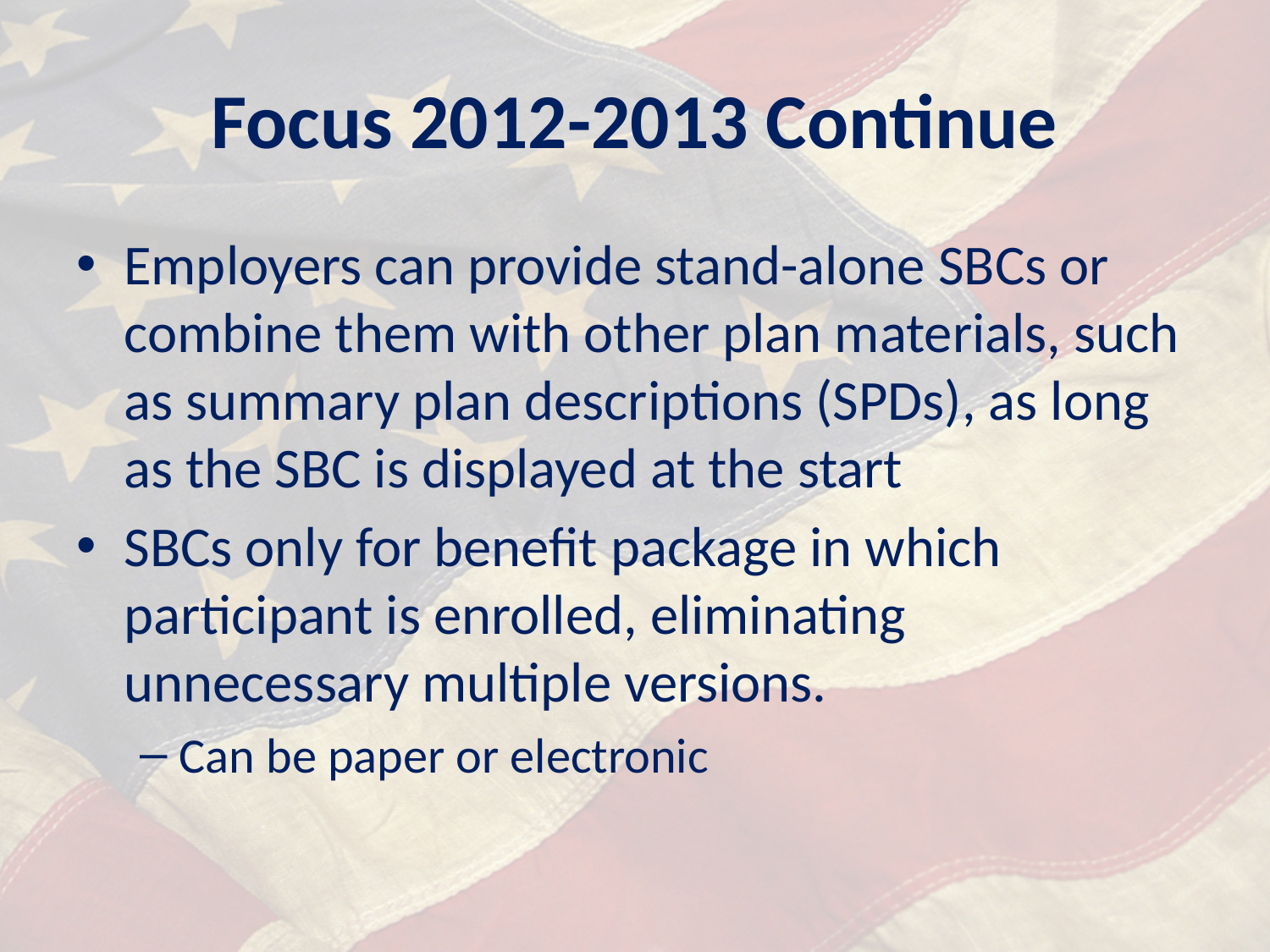

# Focus 2012-2013 Continue
Employers can provide stand-alone SBCs or combine them with other plan materials, such as summary plan descriptions (SPDs), as long as the SBC is displayed at the start
SBCs only for benefit package in which participant is enrolled, eliminating unnecessary multiple versions.
Can be paper or electronic